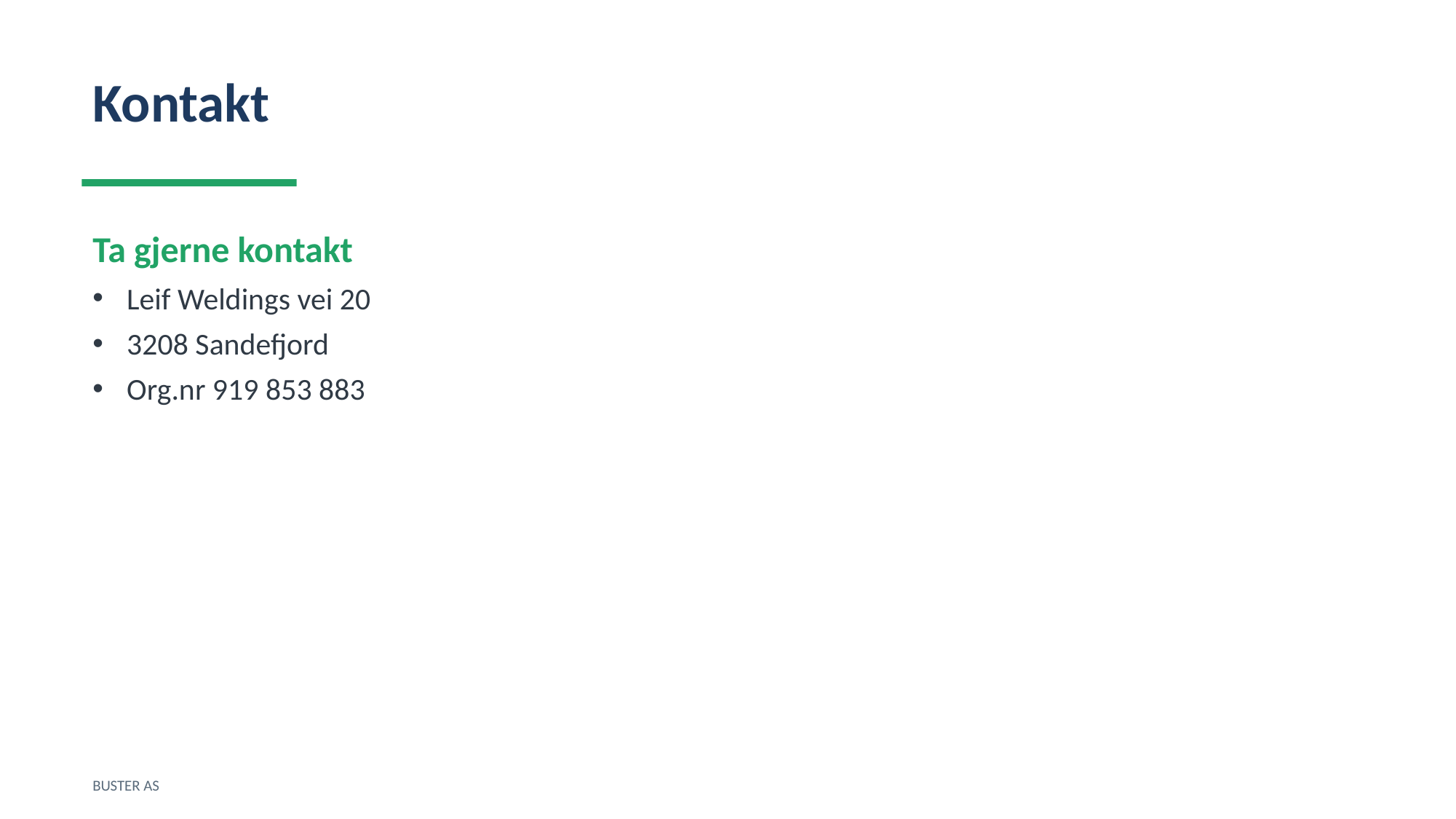

Kontakt

Ta gjerne kontakt
Leif Weldings vei 20
3208 Sandefjord
Org.nr 919 853 883
BUSTER AS